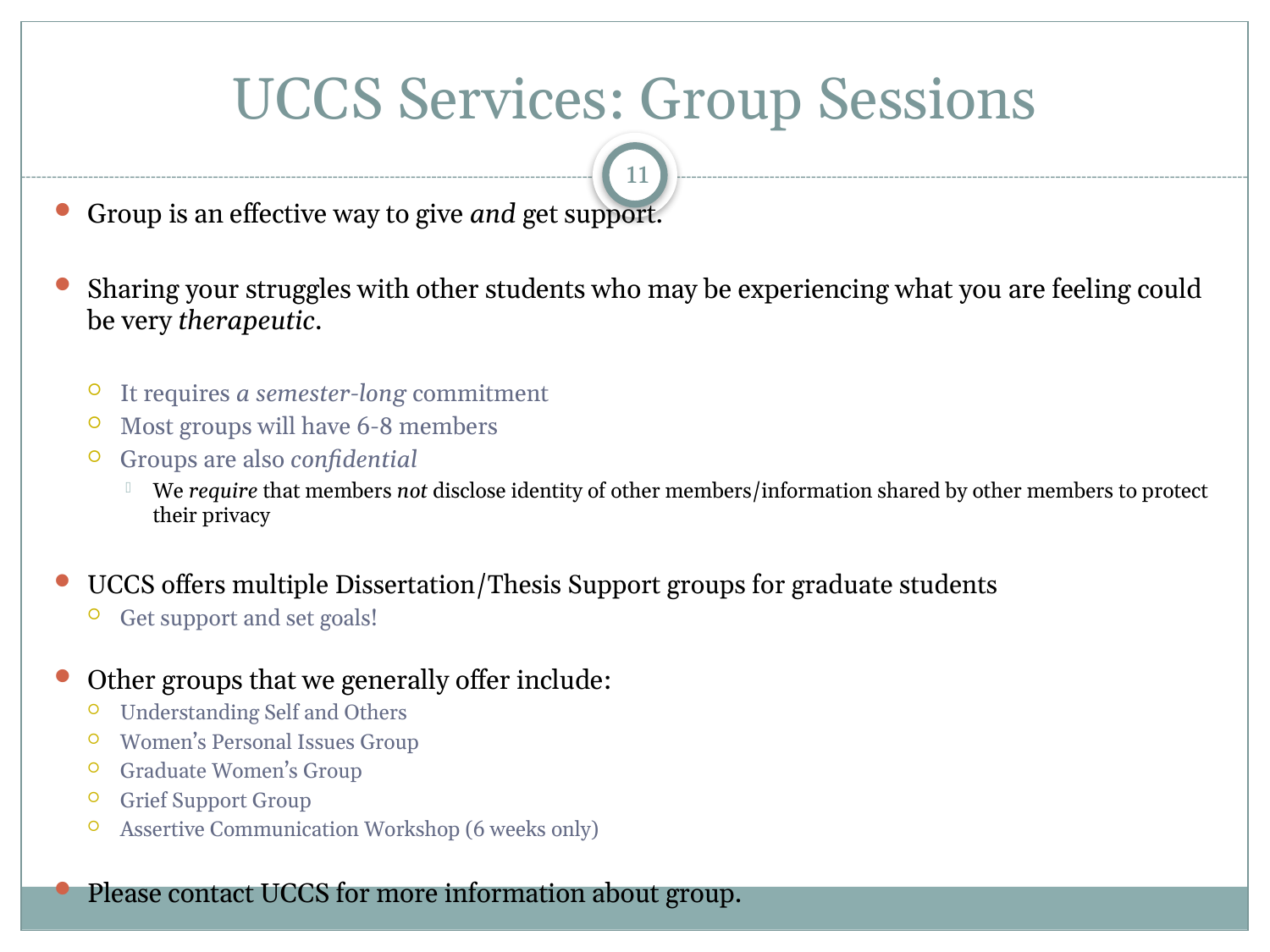

# UCCS Services: Group Sessions
11
Group is an effective way to give and get support.

Sharing your struggles with other students who may be experiencing what you are feeling could be very therapeutic.

It requires a semester-long commitment
Most groups will have 6-8 members
Groups are also confidential
We require that members not disclose identity of other members/information shared by other members to protect their privacy

UCCS offers multiple Dissertation/Thesis Support groups for graduate students
Get support and set goals!

Other groups that we generally offer include:
Understanding Self and Others
Women’s Personal Issues Group
Graduate Women’s Group
Grief Support Group
Assertive Communication Workshop (6 weeks only)

Please contact UCCS for more information about group.